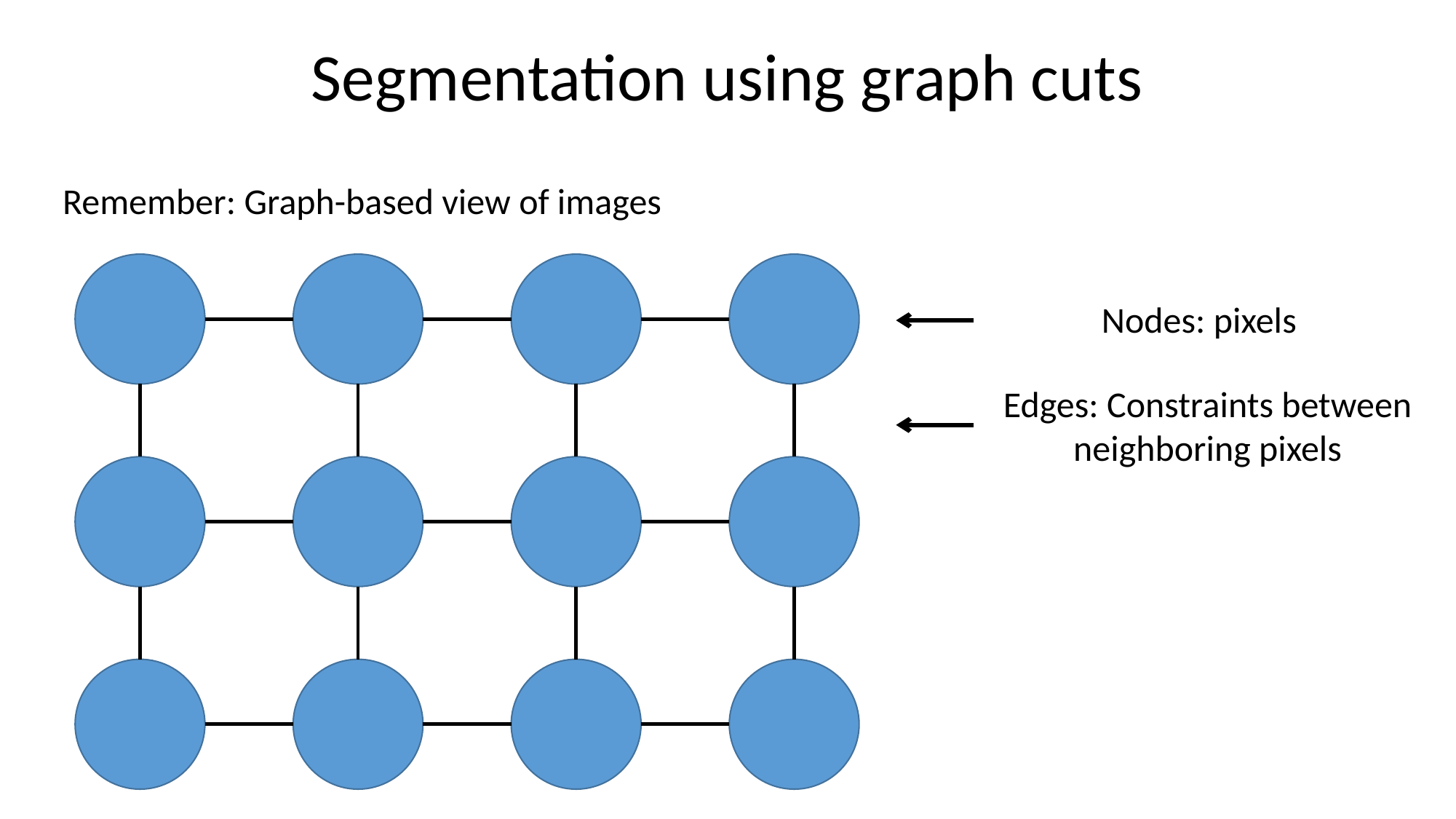

Segmentation using graph cuts
Remember: Graph-based view of images

Nodes: pixels
Edges: Constraints between neighboring pixels